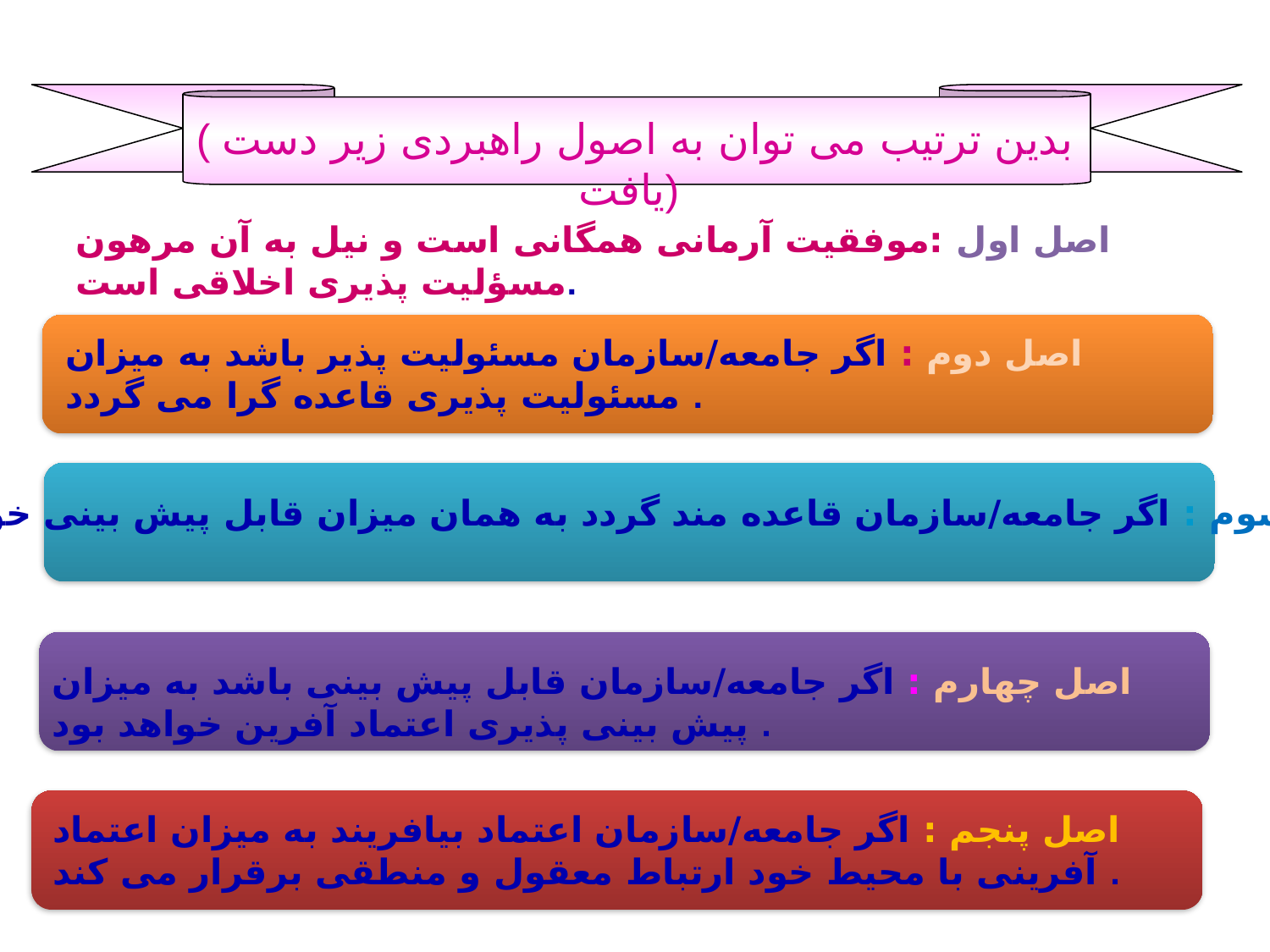

( بدین ترتیب می توان به اصول راهبردی زیر دست یافت)
اصل اول :موفقیت آرمانی همگانی است و نیل به آن مرهون مسؤلیت پذیری اخلاقی است.

اصل دوم : اگر جامعه/سازمان مسئولیت پذیر باشد به میزان مسئولیت پذیری قاعده گرا می گردد .

اصل سوم : اگر جامعه/سازمان قاعده مند گردد به همان میزان قابل پیش بینی خواهد بود .

اصل چهارم : اگر جامعه/سازمان قابل پیش بینی باشد به میزان پیش بینی پذیری اعتماد آفرین خواهد بود .

اصل پنجم : اگر جامعه/سازمان اعتماد بیافریند به میزان اعتماد آفرینی با محیط خود ارتباط معقول و منطقی برقرار می کند .